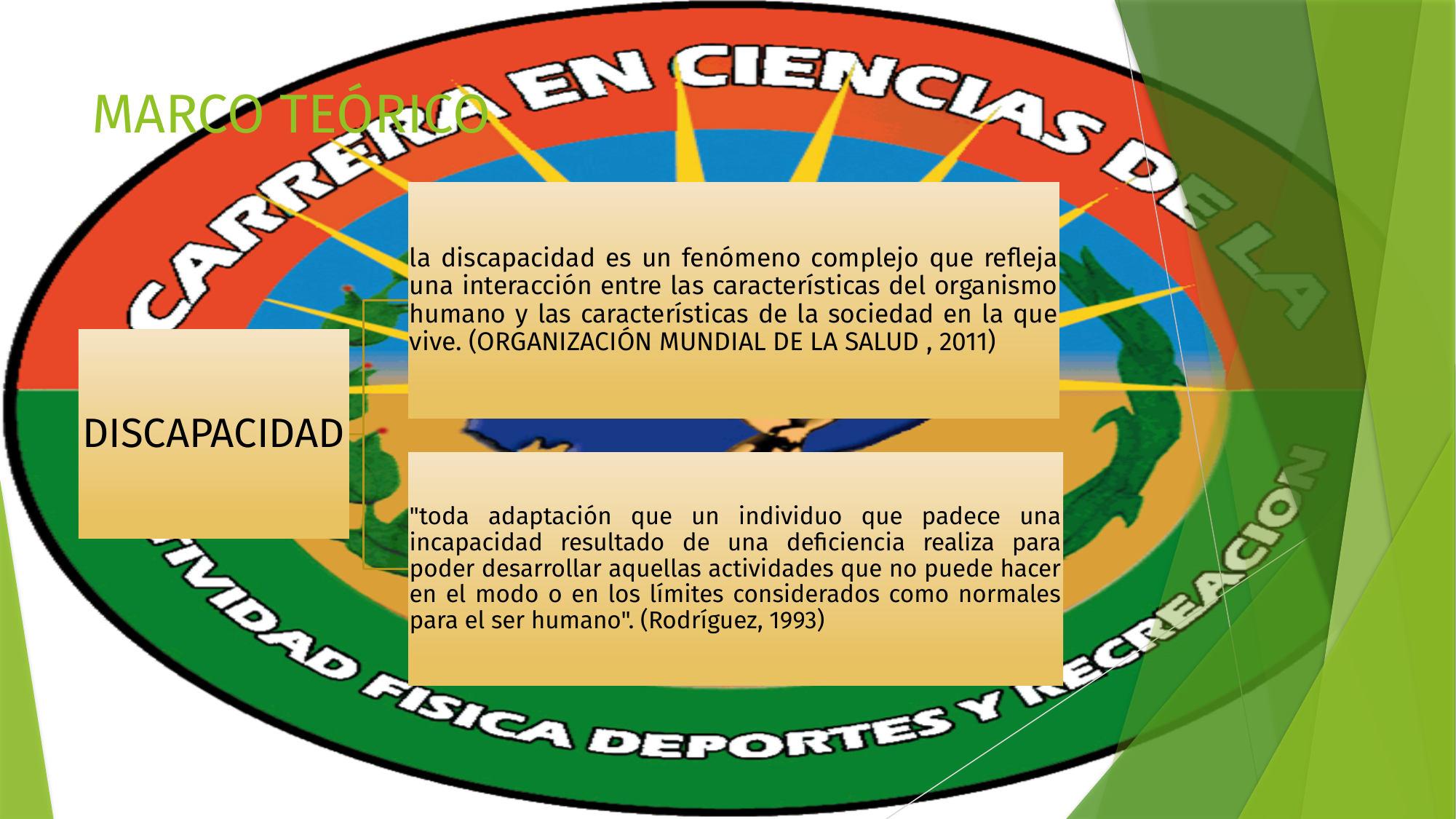

DISCAPACIDAD
la discapacidad es un fenómeno complejo que refleja una interacción entre las características del organismo humano y las características de la sociedad en la que vive. (ORGANIZACIÓN MUNDIAL DE LA SALUD , 2011)
"toda adaptación que un individuo que padece una incapacidad resultado de una deficiencia realiza para poder desarrollar aquellas actividades que no puede hacer en el modo o en los límites considerados como normales para el ser humano". (Rodríguez, 1993)
# MARCO TEÓRICO